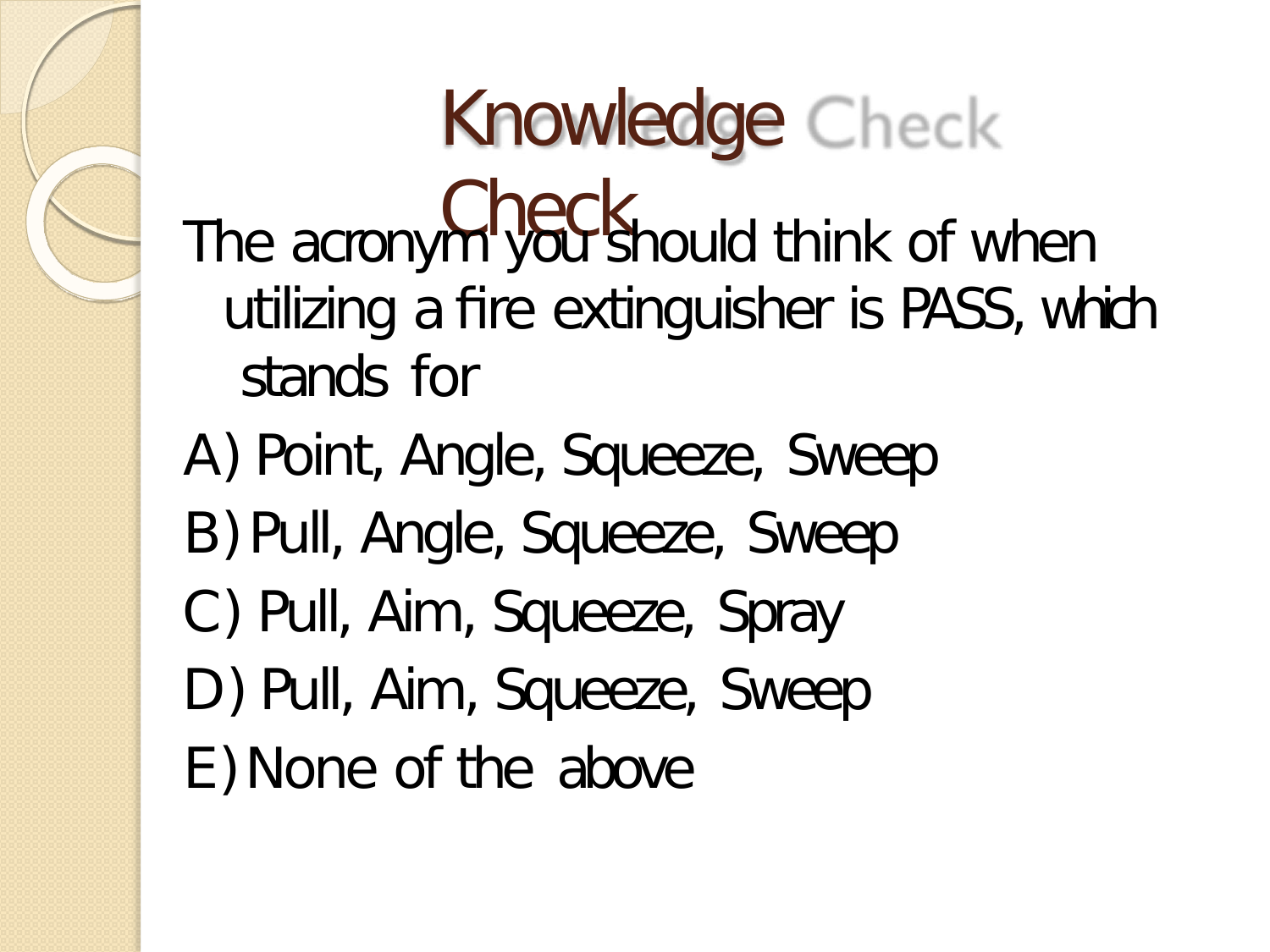

# Knowledge Check
The acronym you should think of when  utilizing a fire extinguisher is PASS, which  stands for
Point, Angle, Squeeze, Sweep
Pull, Angle, Squeeze, Sweep
Pull, Aim, Squeeze, Spray
Pull, Aim, Squeeze, Sweep
None of the above